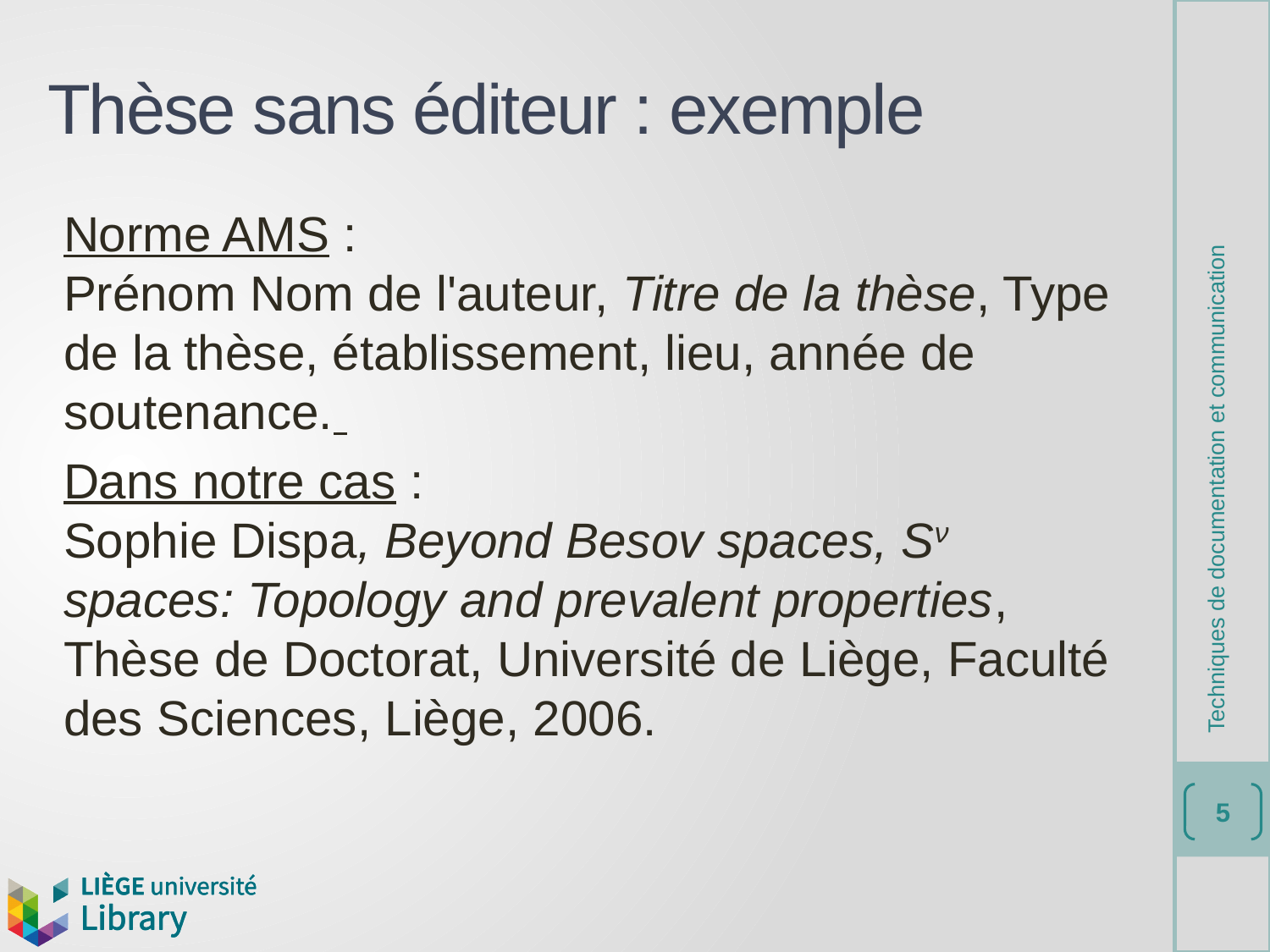

# Thèse sans éditeur : exemple
Norme AMS :
Prénom Nom de l'auteur, Titre de la thèse, Type de la thèse, établissement, lieu, année de soutenance.
Dans notre cas :
Sophie Dispa, Beyond Besov spaces, Sν spaces: Topology and prevalent properties, Thèse de Doctorat, Université de Liège, Faculté des Sciences, Liège, 2006.

Techniques de documentation et communication
5